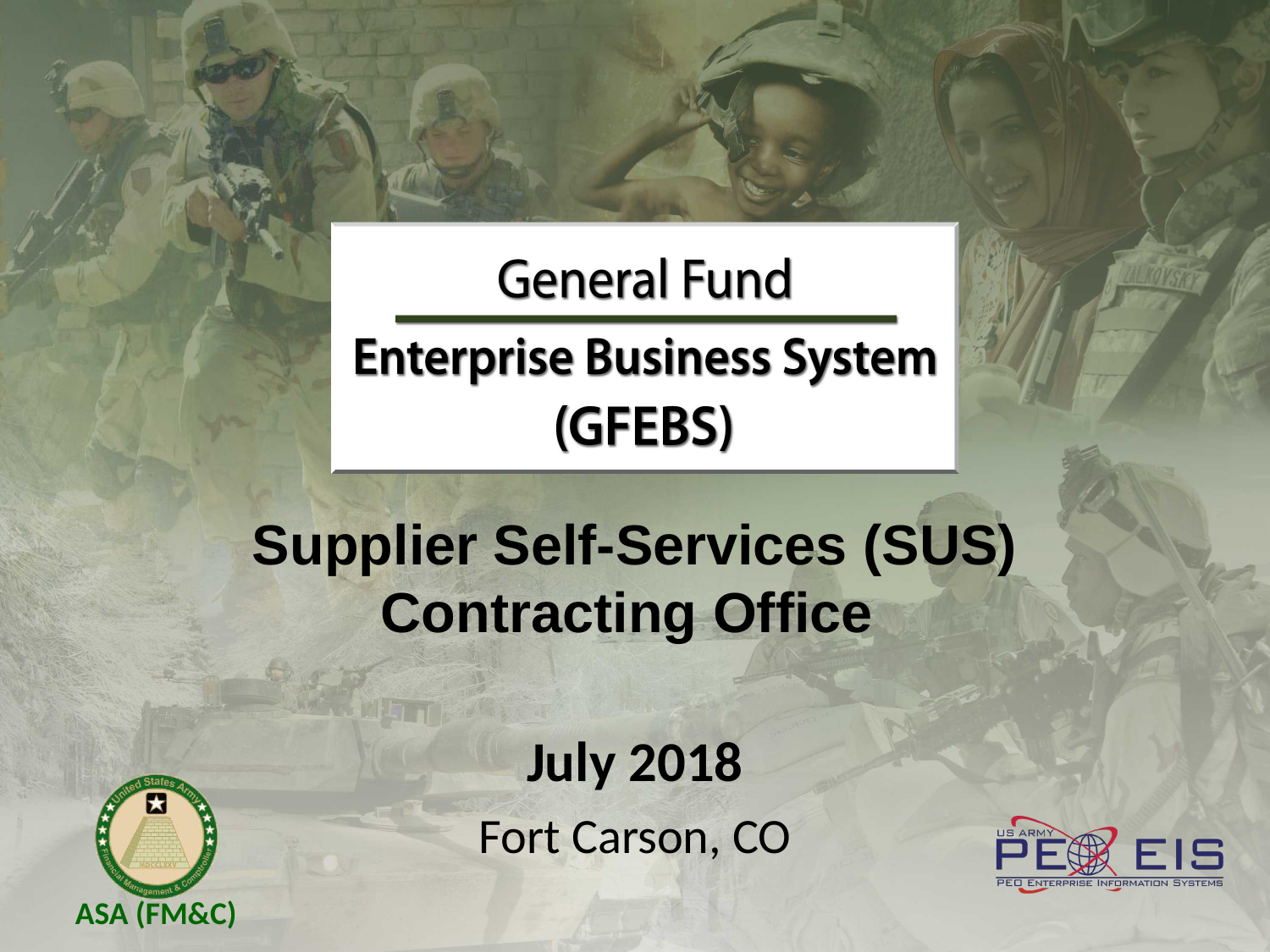

# Supplier Self-Services (SUS) Contracting Office
July 2018
Fort Carson, CO